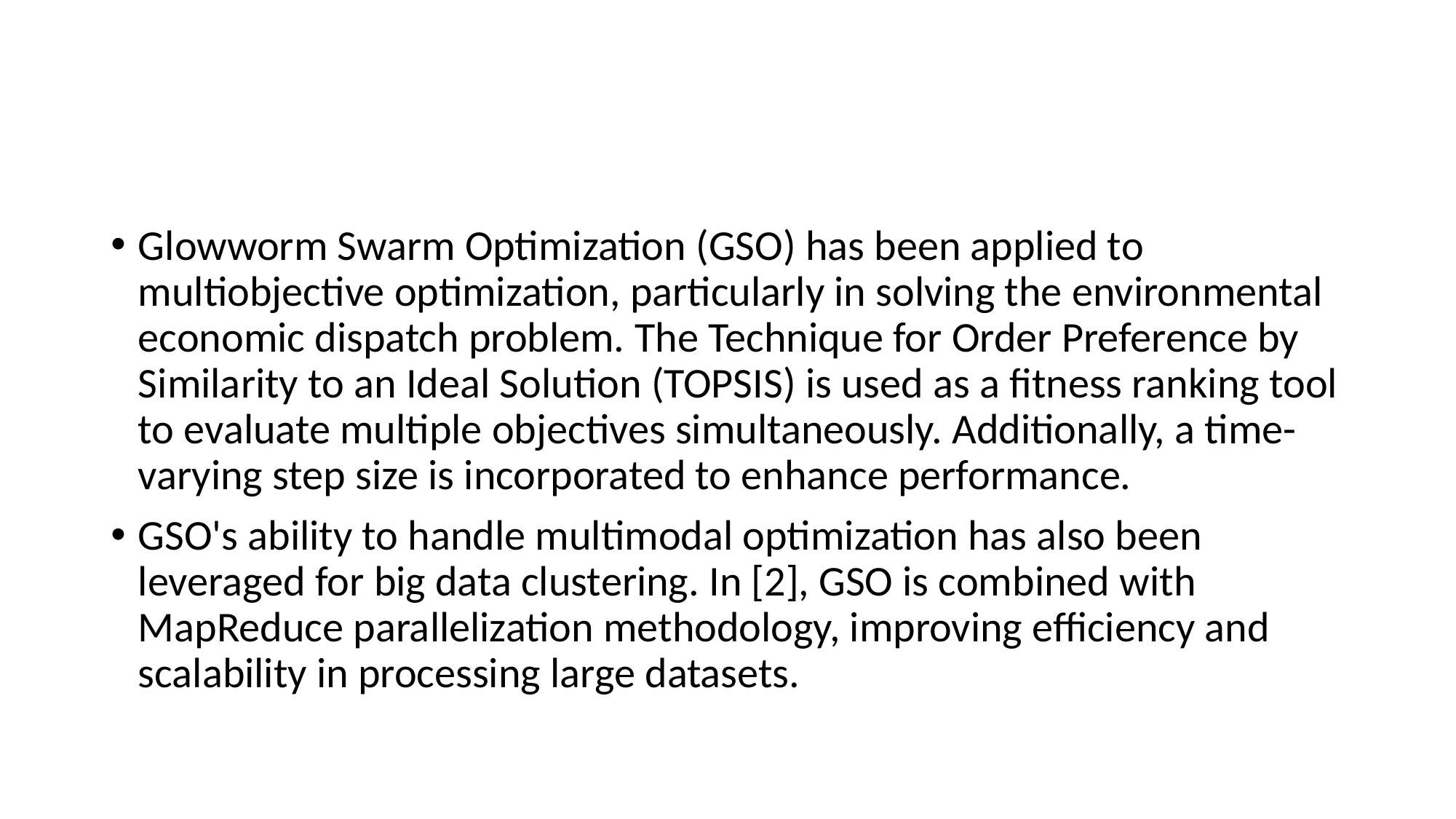

#
Glowworm Swarm Optimization (GSO) has been applied to multiobjective optimization, particularly in solving the environmental economic dispatch problem. The Technique for Order Preference by Similarity to an Ideal Solution (TOPSIS) is used as a fitness ranking tool to evaluate multiple objectives simultaneously. Additionally, a time-varying step size is incorporated to enhance performance.
GSO's ability to handle multimodal optimization has also been leveraged for big data clustering. In [2], GSO is combined with MapReduce parallelization methodology, improving efficiency and scalability in processing large datasets.